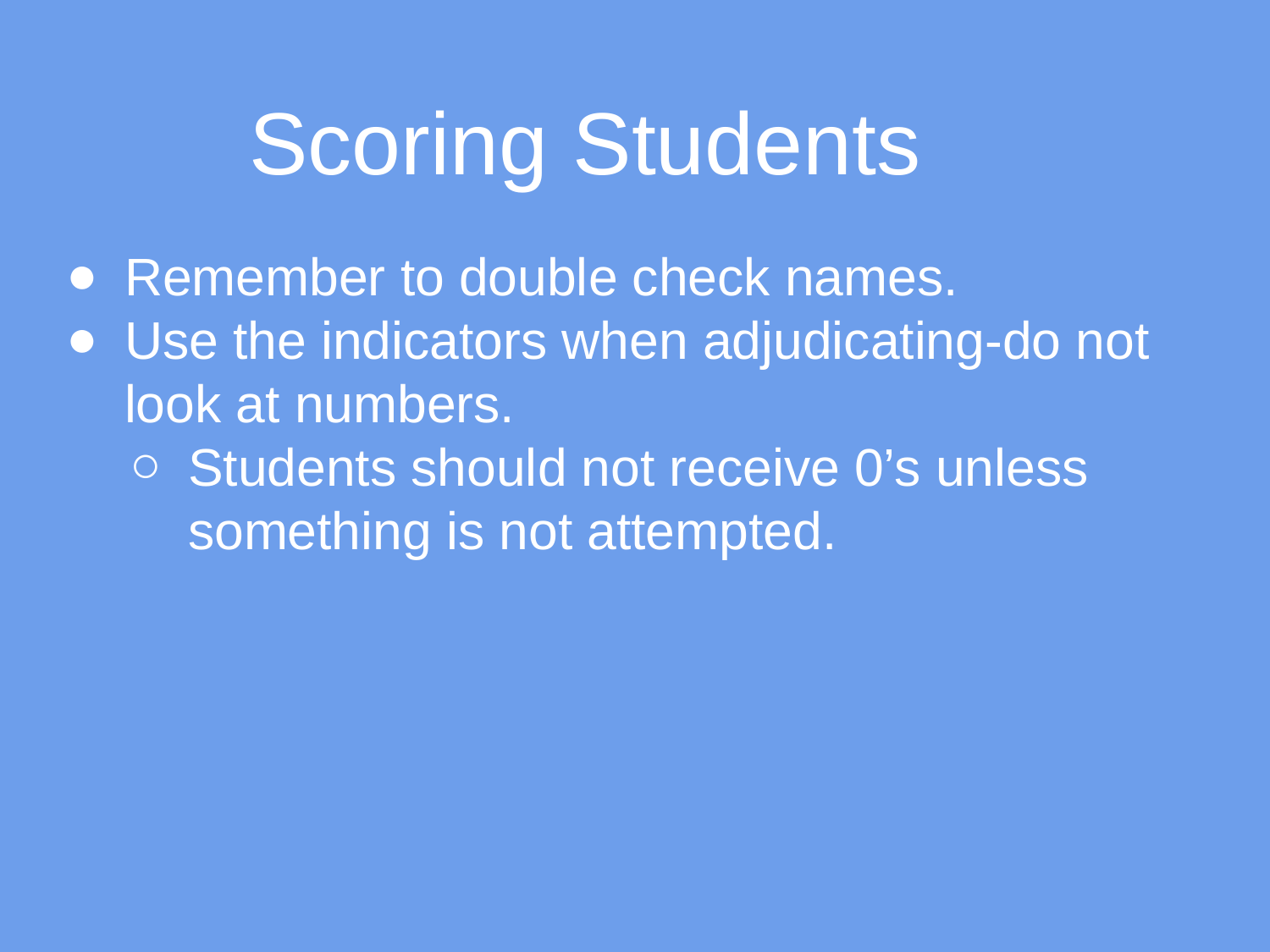

Scoring Students
Remember to double check names.
Use the indicators when adjudicating-do not look at numbers.
Students should not receive 0’s unless something is not attempted.